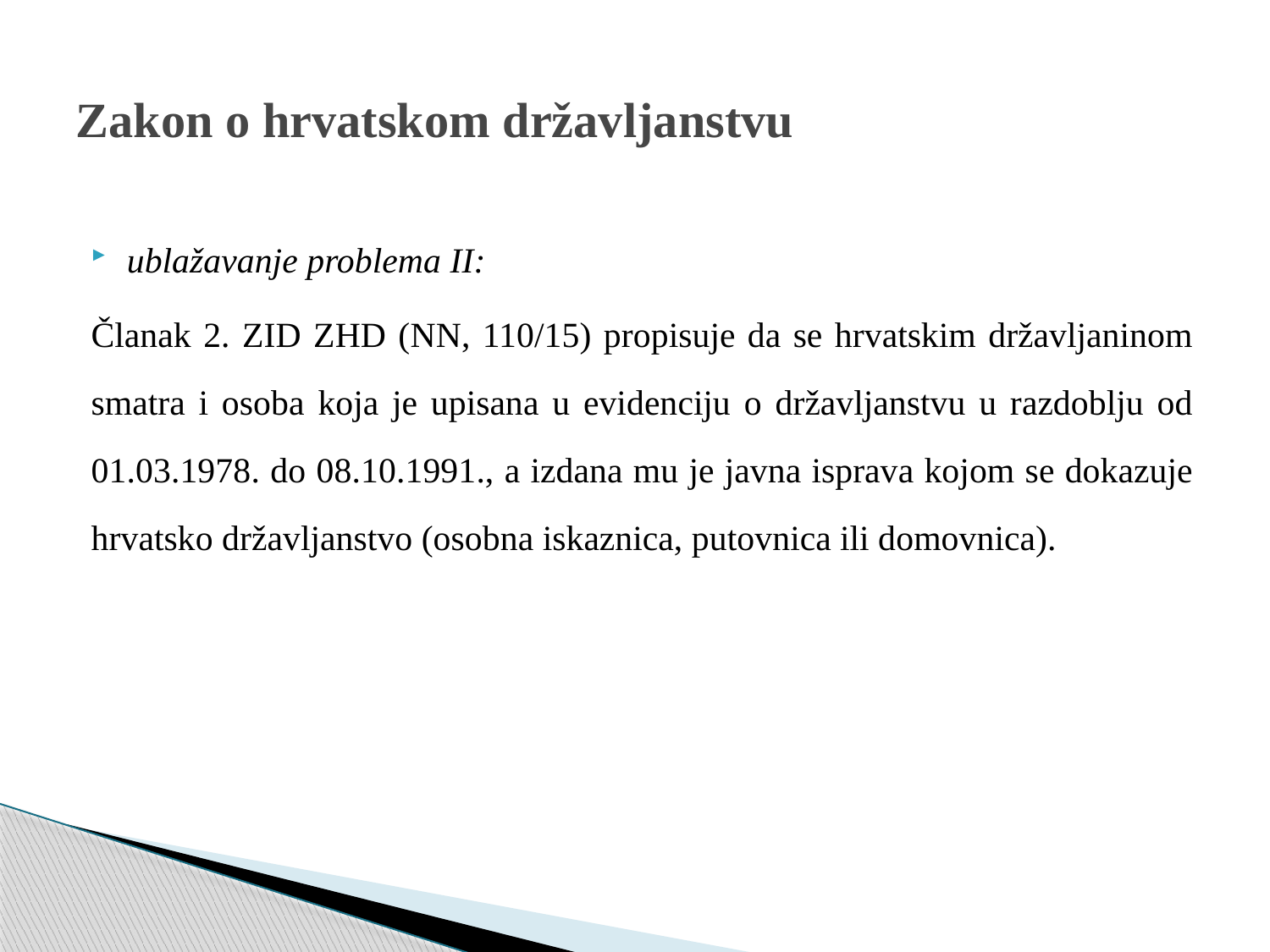

# Zakon o hrvatskom državljanstvu
ublažavanje problema II:
Članak 2. ZID ZHD (NN, 110/15) propisuje da se hrvatskim državljaninom smatra i osoba koja je upisana u evidenciju o državljanstvu u razdoblju od 01.03.1978. do 08.10.1991., a izdana mu je javna isprava kojom se dokazuje hrvatsko državljanstvo (osobna iskaznica, putovnica ili domovnica).